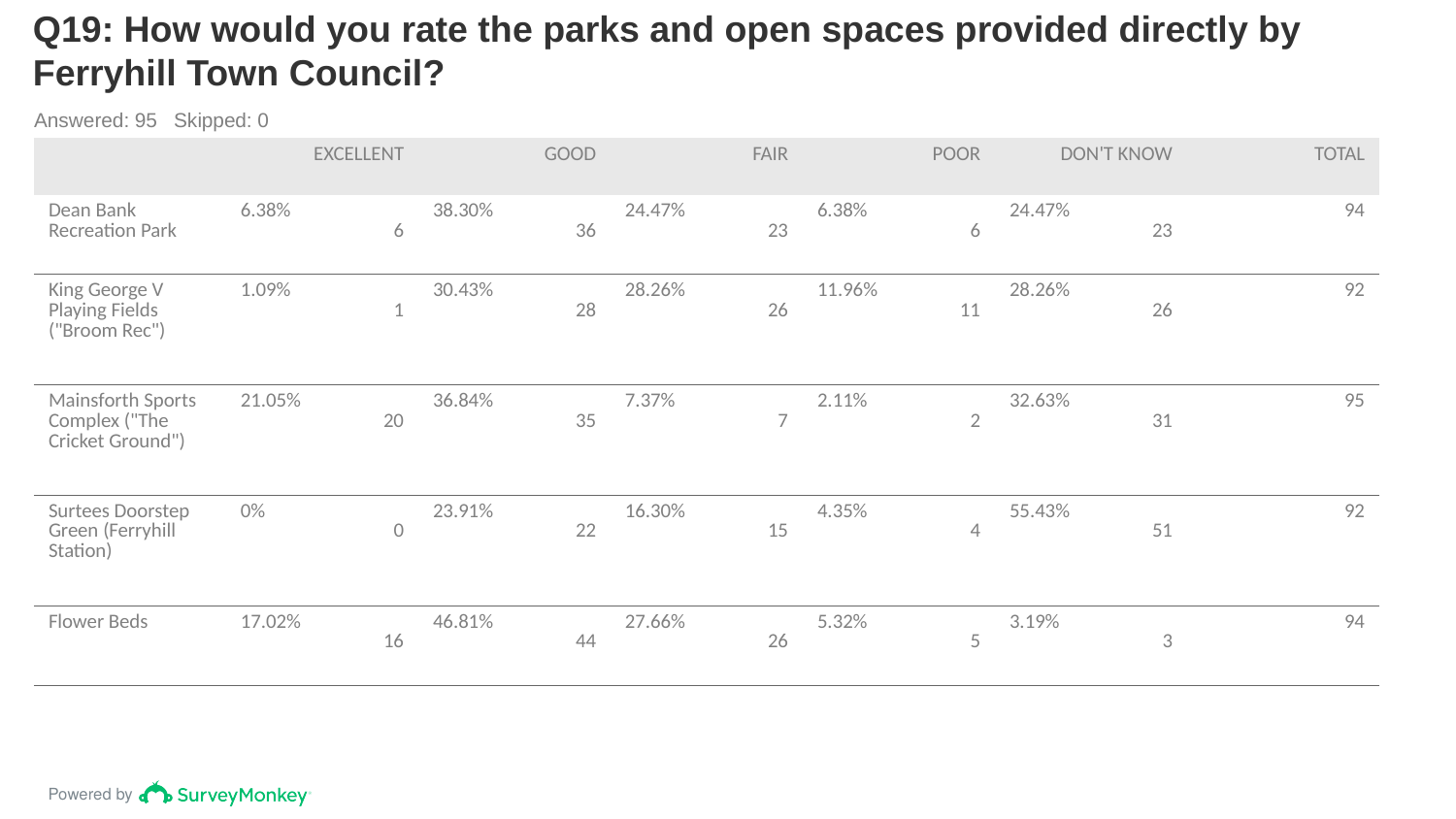

# Q19: How would you rate the parks and open spaces provided directly by Ferryhill Town Council?
Answered: 95   Skipped: 0
|  | EXCELLENT | GOOD | FAIR | POOR | DON'T KNOW | TOTAL |
| --- | --- | --- | --- | --- | --- | --- |
| Dean Bank Recreation Park | 6.38% 6 | 38.30% 36 | 24.47% 23 | 6.38% 6 | 24.47% 23 | 94 |
| King George V Playing Fields ("Broom Rec") | 1.09% 1 | 30.43% 28 | 28.26% 26 | 11.96% 11 | 28.26% 26 | 92 |
| Mainsforth Sports Complex ("The Cricket Ground") | 21.05% 20 | 36.84% 35 | 7.37% 7 | 2.11% 2 | 32.63% 31 | 95 |
| Surtees Doorstep Green (Ferryhill Station) | 0% 0 | 23.91% 22 | 16.30% 15 | 4.35% 4 | 55.43% 51 | 92 |
| Flower Beds | 17.02% 16 | 46.81% 44 | 27.66% 26 | 5.32% 5 | 3.19% 3 | 94 |